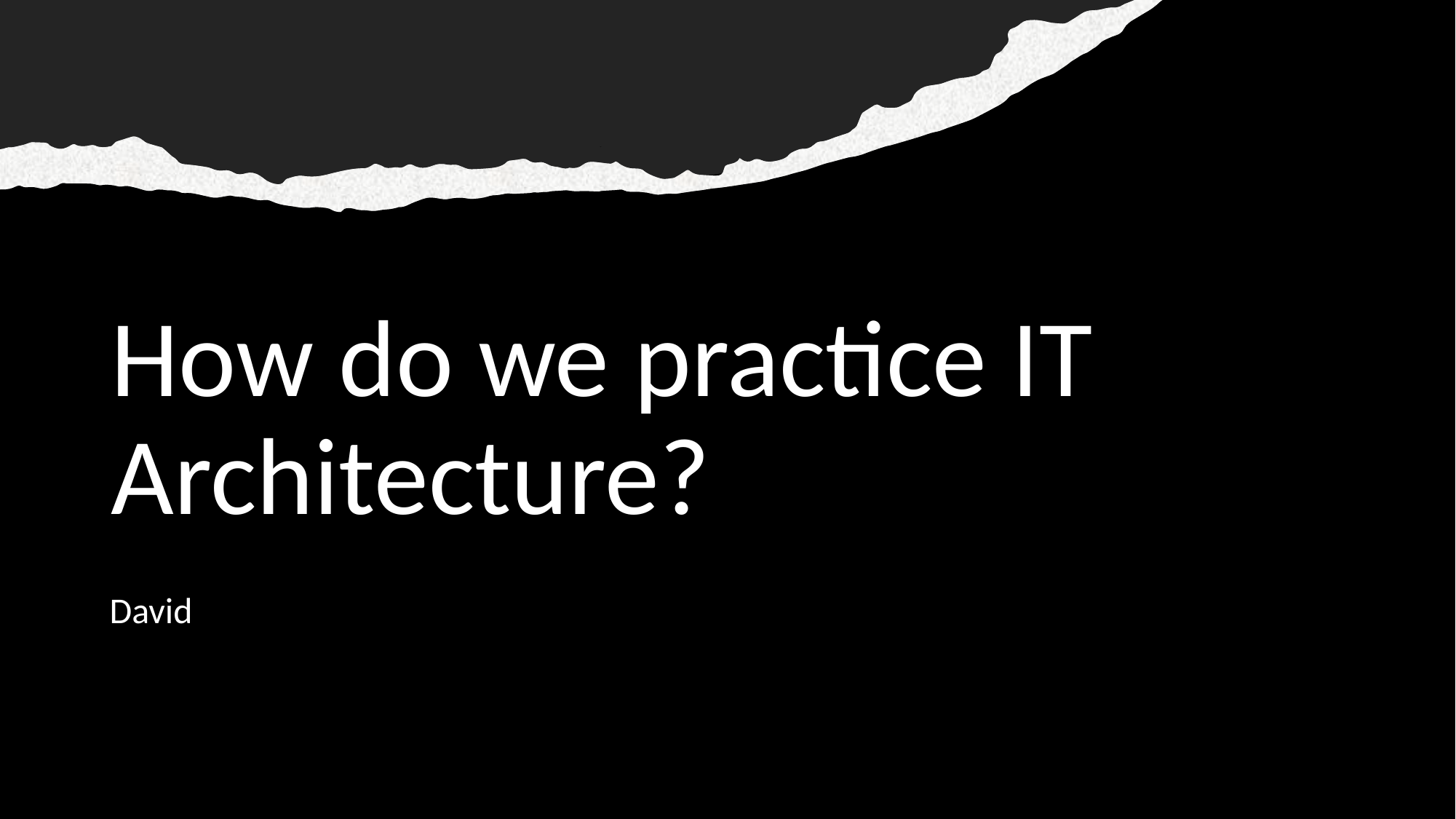

# How do we practice IT Architecture?
David